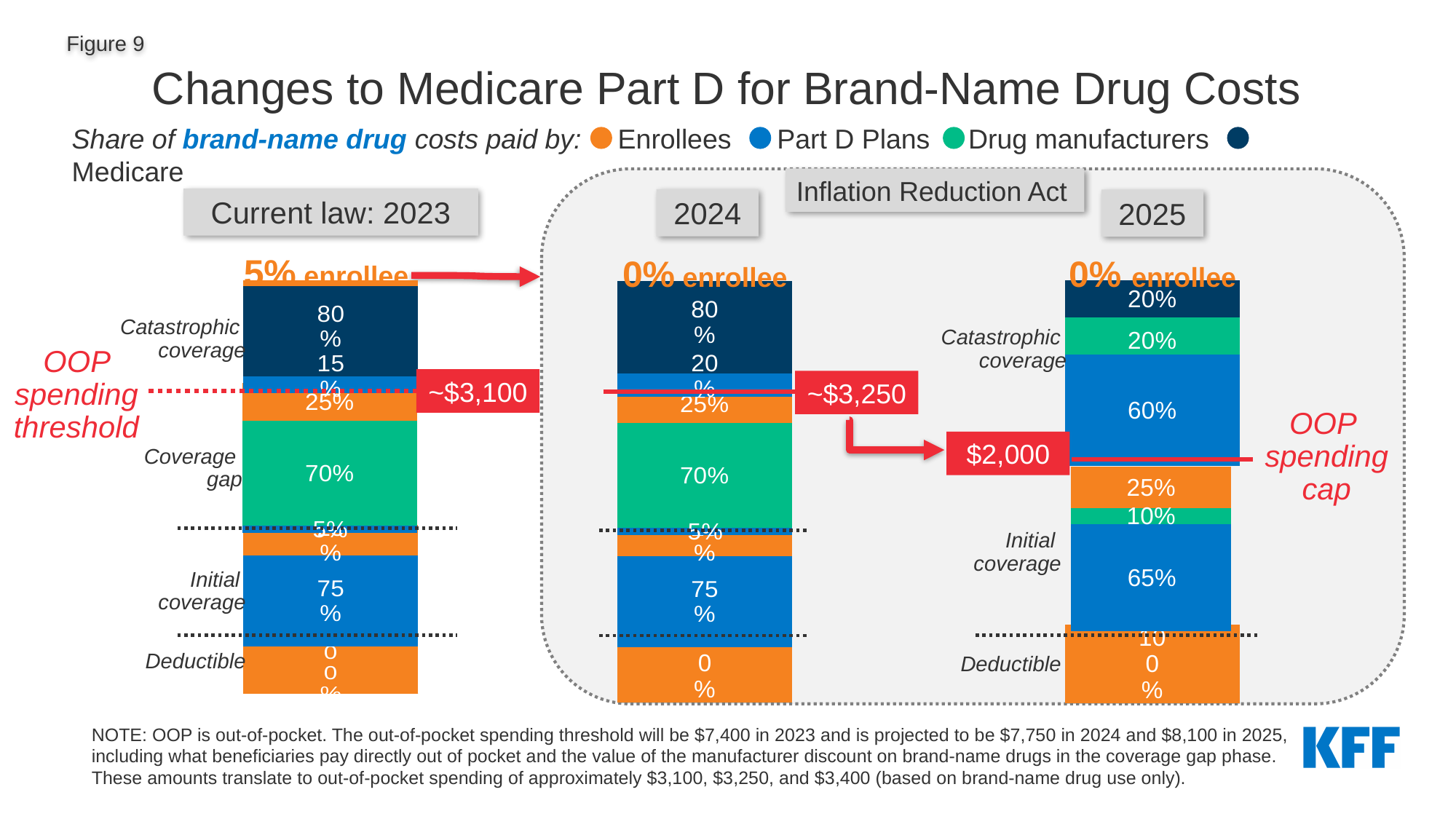

Changes to Medicare Part D for Brand-Name Drug Costs
Share of brand-name drug costs paid by: 	Enrollees      Part D Plans	   Drug manufacturers 	     Medicare

Inflation Reduction Act

Current law: 2023
2024
2025
5% enrollee
0% enrollee
0% enrollee

### Chart

| Category | Plans | Manufacturers | Medicare | Enrollees |
|---|---|---|---|---|
| Category 1 | 0.6 | 0.2 | 0.2 | 0.0 |

### Chart

| Category | Plans | Manufacturers | Medicare | Enrollees |
|---|---|---|---|---|
| Category 1 | 0.15 | 0.0 | 0.8 | 0.05 |

### Chart

| Category | Plans | Manufacturers | Medicare | Enrollees |
|---|---|---|---|---|
| Category 1 | 0.2 | 0.0 | 0.8 | 0.0 |
Catastrophic
coverage
Catastrophic
coverage
OOP spending
threshold
~$3,100
~$3,250

### Chart

| Category | Plans | Manufacturers | Medicare | Enrollees |
|---|---|---|---|---|
| Category 1 | 0.05 | 0.7 | 0.0 | 0.25 |

### Chart

| Category | Plans | Manufacturers | Medicare | Enrollees |
|---|---|---|---|---|
| Category 1 | 0.05 | 0.7 | 0.0 | 0.25 |
OOP
spending cap
$2,000
Coverage
gap

### Chart

| Category | Plans | Manufacturers | Medicare | Enrollees |
|---|---|---|---|---|
| Category 1 | 0.65 | 0.1 | 0.0 | 0.25 |

### Chart

| Category | Plans | Manufacturers | Medicare | Enrollees |
|---|---|---|---|---|
| Category 1 | 0.75 | 0.0 | 0.0 | 0.25 |

### Chart

| Category | Plans | Manufacturers | Medicare | Enrollees |
|---|---|---|---|---|
| Category 1 | 0.75 | 0.0 | 0.0 | 0.25 |
Initial
coverage
Initial
coverage

### Chart

| Category | Plans | Manufacturers | Medicare | Enrollees |
|---|---|---|---|---|
| Category 1 | 0.0 | 0.0 | 0.0 | 1.0 |

### Chart

| Category | Plans | Manufacturers | Medicare | Enrollees |
|---|---|---|---|---|
| Category 1 | 0.0 | 0.0 | 0.0 | 1.0 |

### Chart

| Category | Plans | Manufacturers | Medicare | Enrollees |
|---|---|---|---|---|
| Category 1 | 0.0 | 0.0 | 0.0 | 1.0 |
Deductible
Deductible
NOTE: OOP is out-of-pocket. The out-of-pocket spending threshold will be $7,400 in 2023 and is projected to be $7,750 in 2024 and $8,100 in 2025, including what beneficiaries pay directly out of pocket and the value of the manufacturer discount on brand-name drugs in the coverage gap phase. These amounts translate to out-of-pocket spending of approximately $3,100, $3,250, and $3,400 (based on brand-name drug use only).